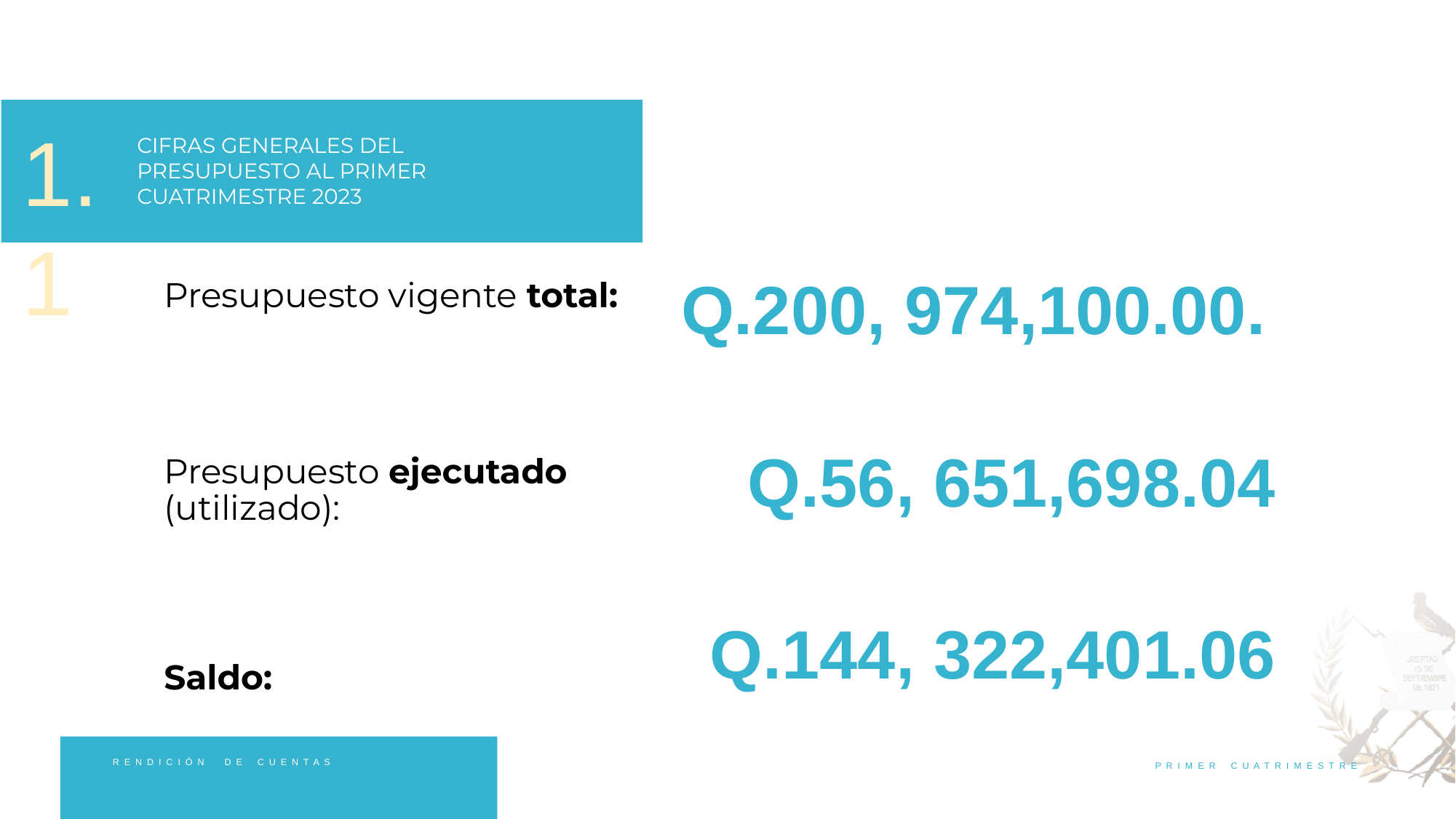

1.1
CIFRAS GENERALES DEL PRESUPUESTO AL PRIMER CUATRIMESTRE 2023

Q.200, 974,100.00.

Presupuesto vigente total:

Presupuesto ejecutado (utilizado):

Saldo:

Q.56, 651,698.04

Q.144, 322,401.06